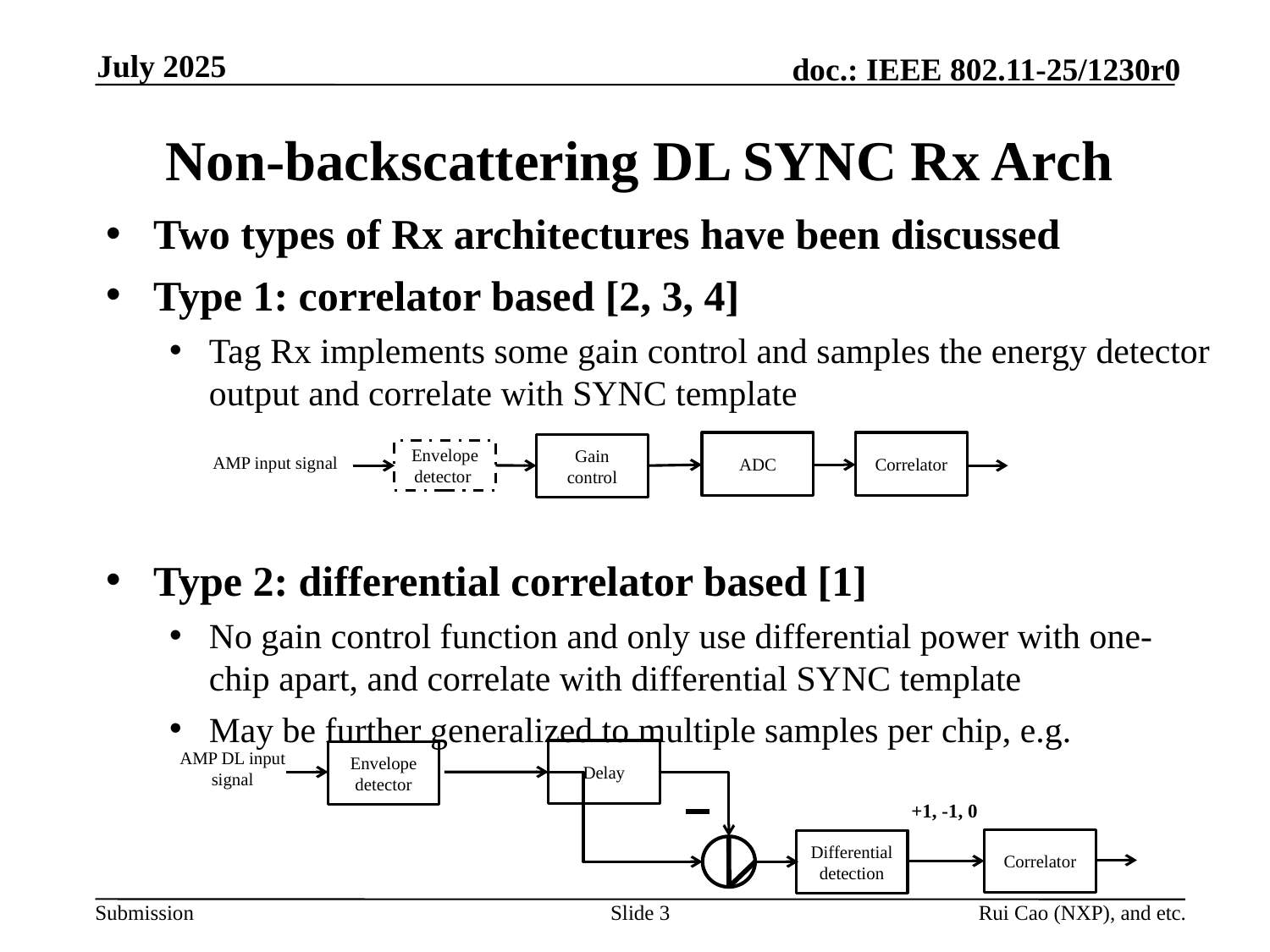

July 2025
# Non-backscattering DL SYNC Rx Arch
Two types of Rx architectures have been discussed
Type 1: correlator based [2, 3, 4]
Tag Rx implements some gain control and samples the energy detector output and correlate with SYNC template

Type 2: differential correlator based [1]
No gain control function and only use differential power with one-chip apart, and correlate with differential SYNC template
May be further generalized to multiple samples per chip, e.g.
ADC
Correlator
Gain control
Envelope detector
AMP input signal
Delay
AMP DL input signal
Envelope detector
+1, -1, 0
Correlator
Differential detection

Slide 3
Rui Cao (NXP), and etc.